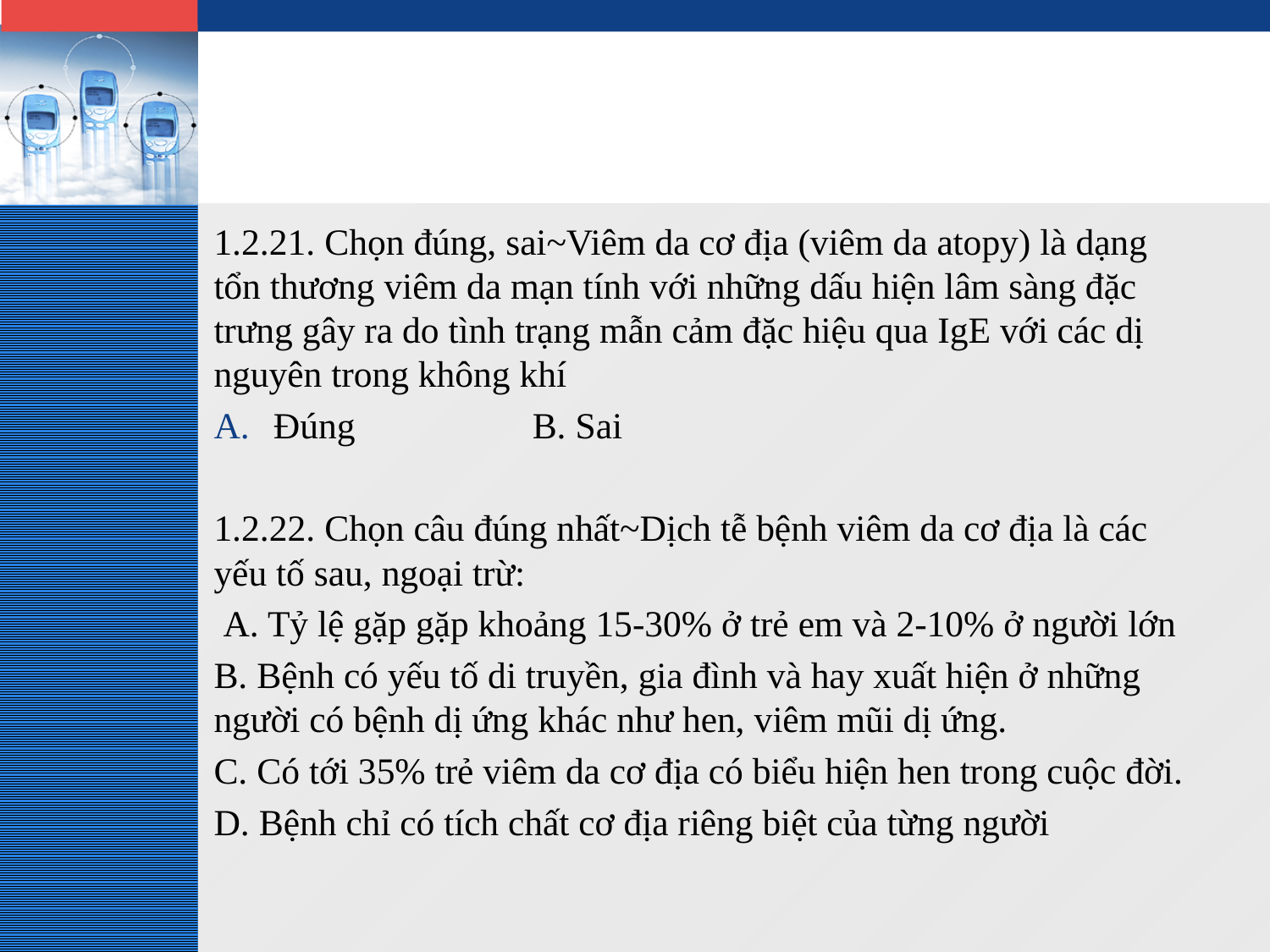

1.2.21. Chọn đúng, sai~Viêm da cơ địa (viêm da atopy) là dạng tổn thương viêm da mạn tính với những dấu hiện lâm sàng đặc trưng gây ra do tình trạng mẫn cảm đặc hiệu qua IgE với các dị nguyên trong không khí
Đúng                   B. Sai

1.2.22. Chọn câu đúng nhất~Dịch tễ bệnh viêm da cơ địa là các yếu tố sau, ngoại trừ:
 A. Tỷ lệ gặp gặp khoảng 15-30% ở trẻ em và 2-10% ở người lớn
B. Bệnh có yếu tố di truyền, gia đình và hay xuất hiện ở những người có bệnh dị ứng khác như hen, viêm mũi dị ứng.
C. Có tới 35% trẻ viêm da cơ địa có biểu hiện hen trong cuộc đời.
D. Bệnh chỉ có tích chất cơ địa riêng biệt của từng người